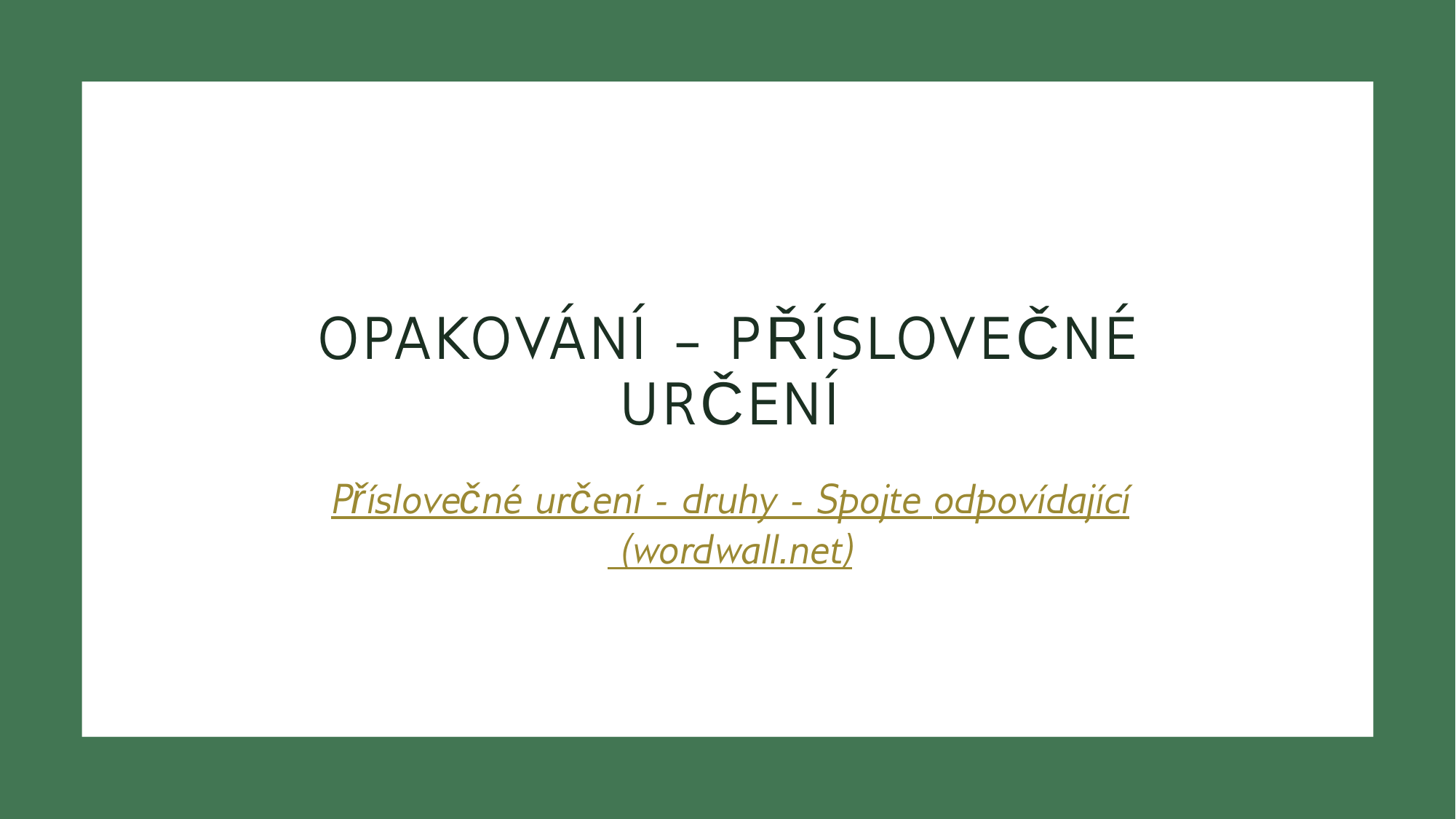

# OPAKOVÁNÍ – PŘÍSLOVEČNÉ URČENÍ
Příslovečné určení - druhy - Spojte odpovídající (wordwall.net)